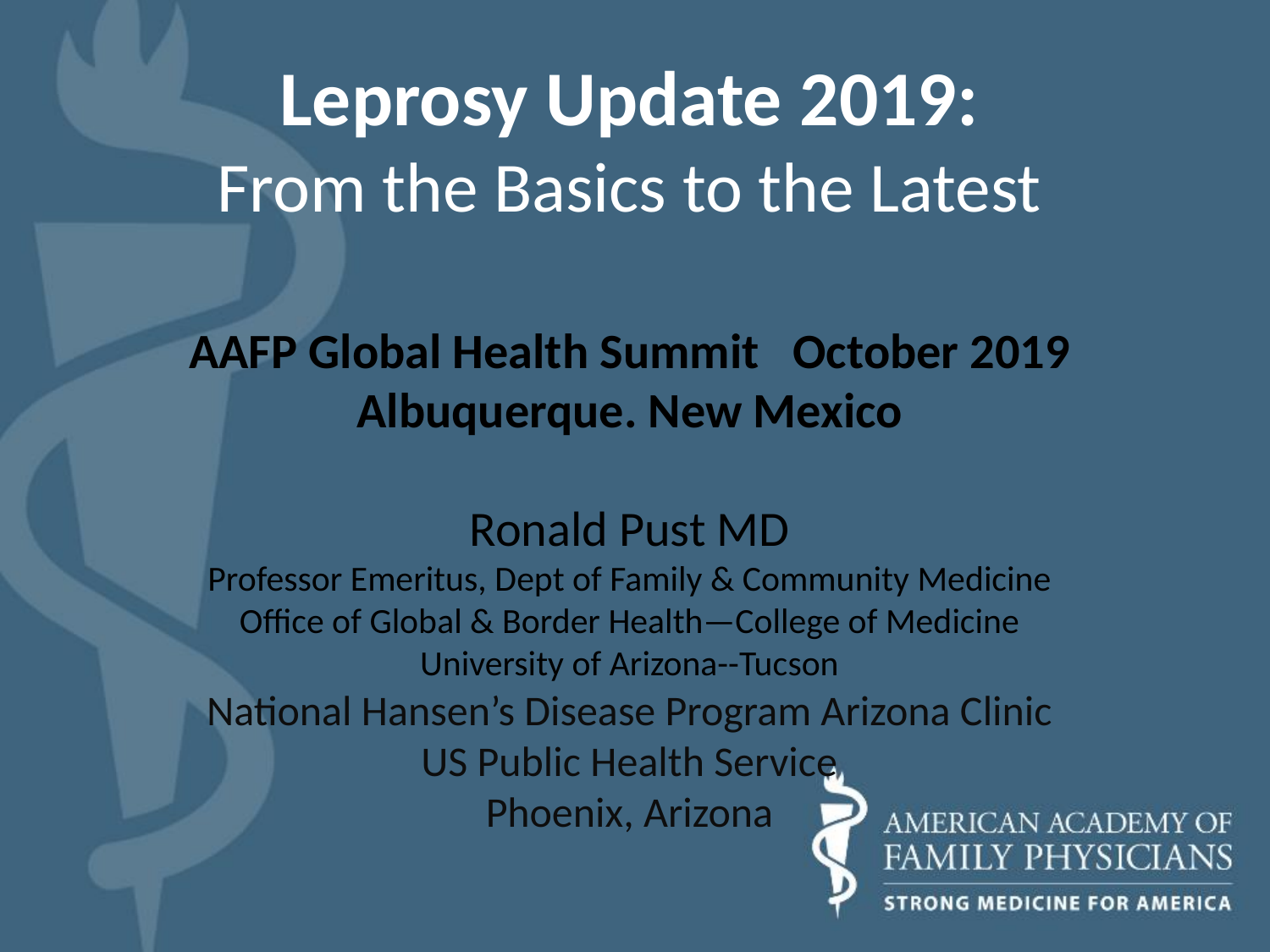

Leprosy Update 2019:
From the Basics to the Latest

AAFP Global Health Summit   October 2019
Albuquerque. New Mexico

Ronald Pust MD
Professor Emeritus, Dept of Family & Community Medicine
Office of Global & Border Health—College of Medicine
University of Arizona--Tucson
National Hansen’s Disease Program Arizona Clinic
US Public Health Service
Phoenix, Arizona